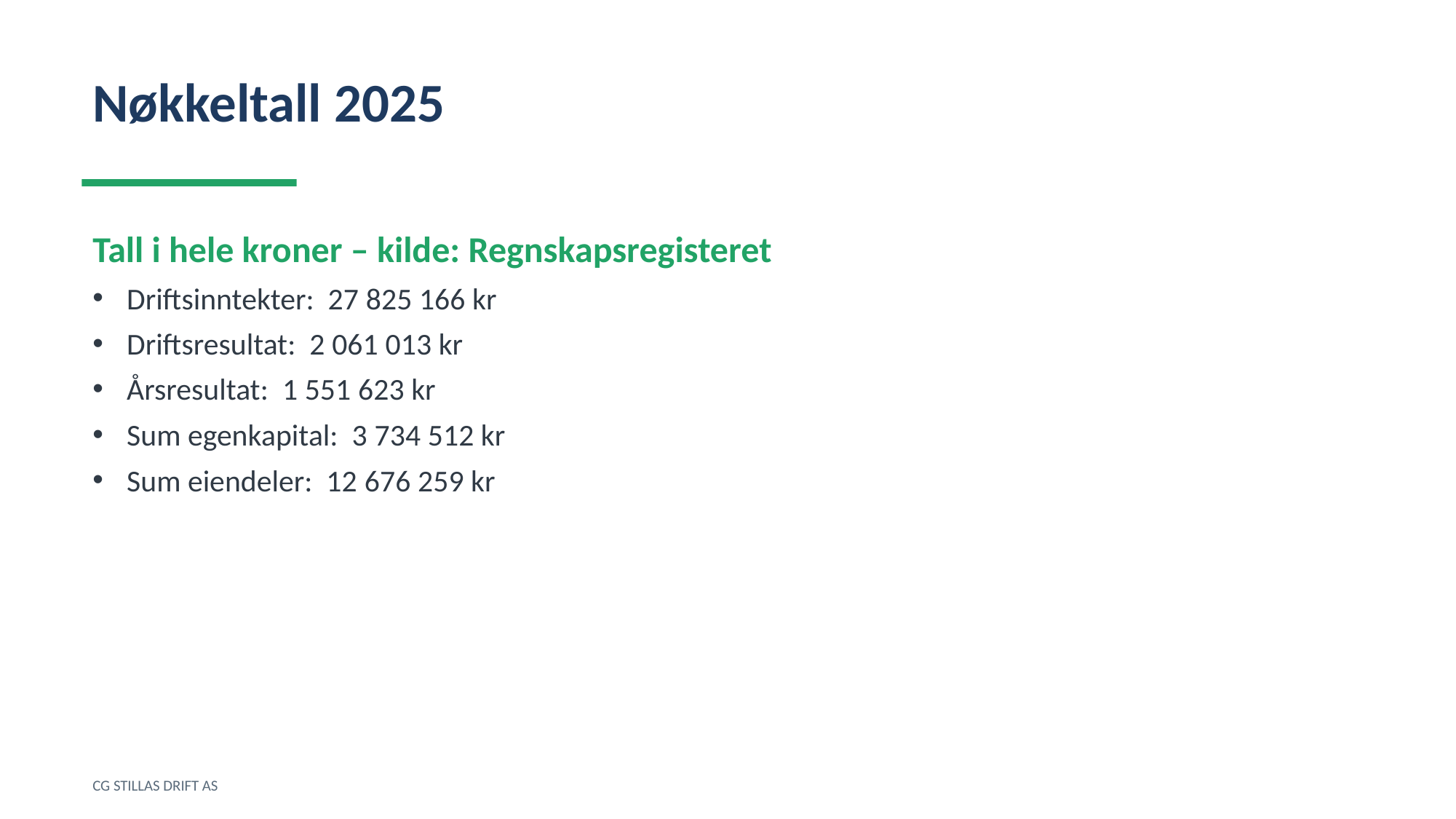

Nøkkeltall 2025

Tall i hele kroner – kilde: Regnskapsregisteret
Driftsinntekter:  27 825 166 kr
Driftsresultat:  2 061 013 kr
Årsresultat:  1 551 623 kr
Sum egenkapital:  3 734 512 kr
Sum eiendeler:  12 676 259 kr
CG STILLAS DRIFT AS